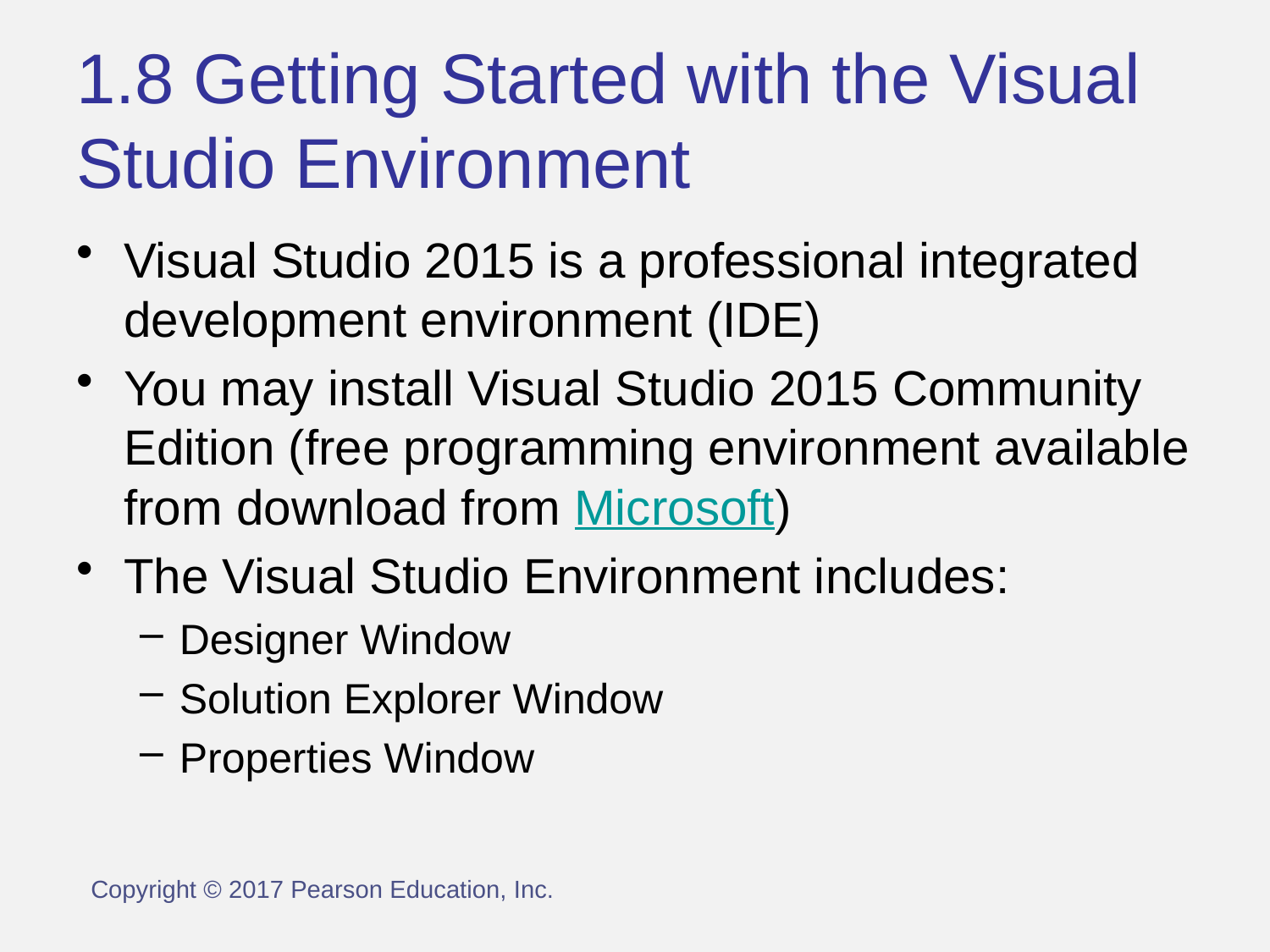

# 1.8 Getting Started with the Visual Studio Environment
Visual Studio 2015 is a professional integrated development environment (IDE)
You may install Visual Studio 2015 Community Edition (free programming environment available from download from Microsoft)
The Visual Studio Environment includes:
Designer Window
Solution Explorer Window
Properties Window
Copyright © 2017 Pearson Education, Inc.